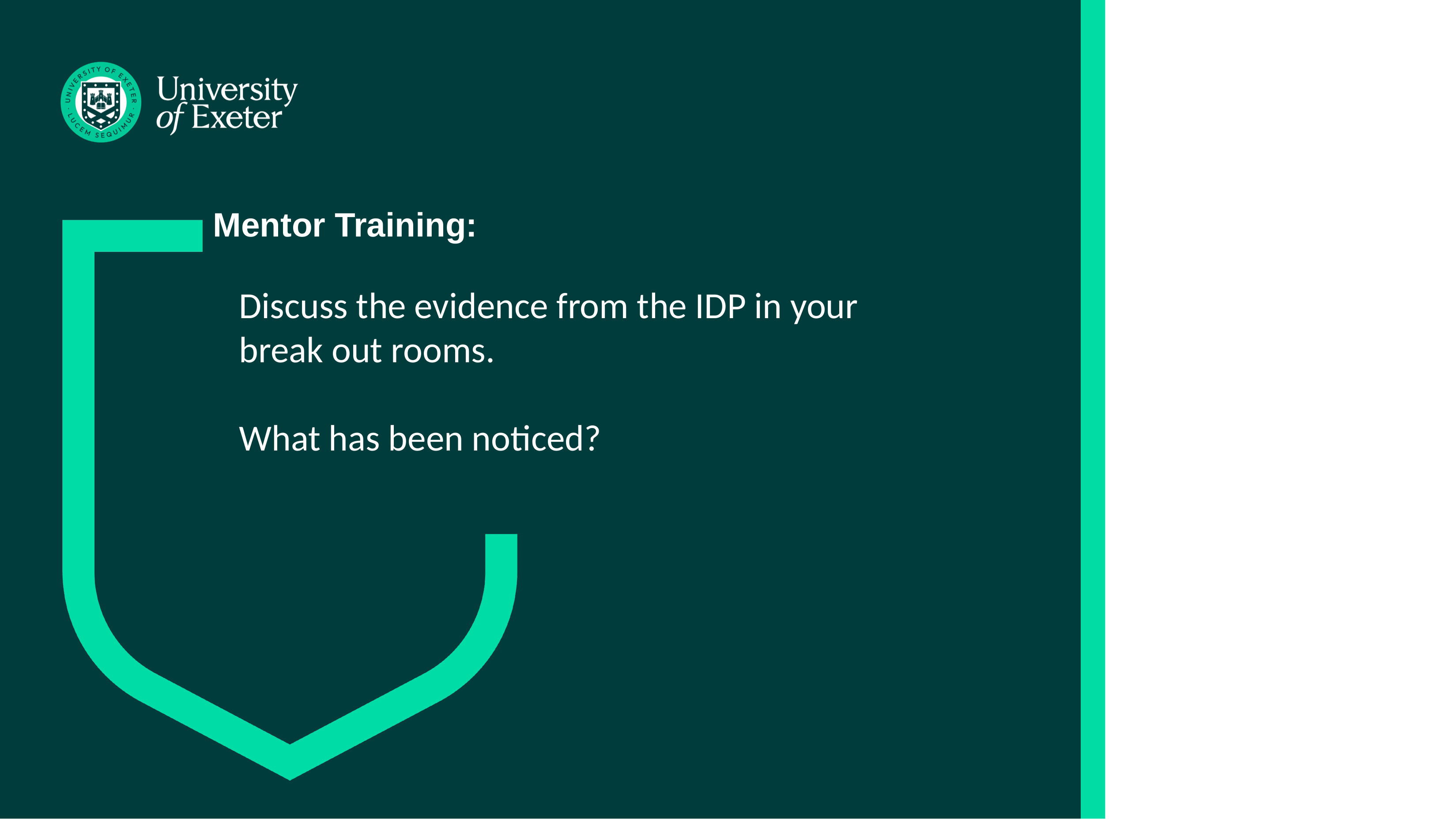

# Mentor Training:
Discuss the evidence from the IDP in your break out rooms.
What has been noticed?